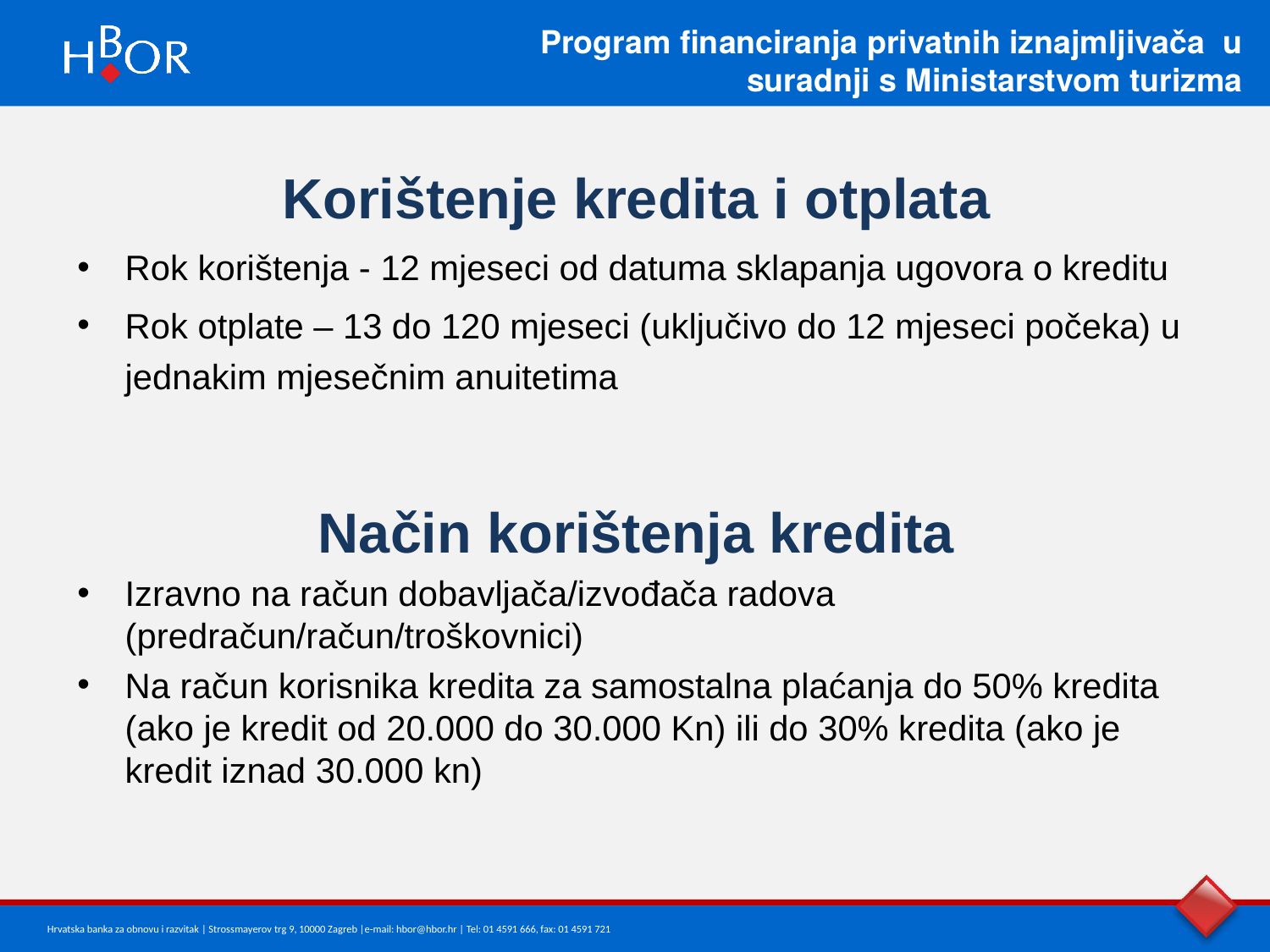

Program financiranja privatnih iznajmljivača  u suradnji s Ministarstvom turizma

Korištenje kredita i otplata
Rok korištenja - 12 mjeseci od datuma sklapanja ugovora o kreditu
Rok otplate – 13 do 120 mjeseci (uključivo do 12 mjeseci počeka) u jednakim mjesečnim anuitetima

Način korištenja kredita
Izravno na račun dobavljača/izvođača radova (predračun/račun/troškovnici)
Na račun korisnika kredita za samostalna plaćanja do 50% kredita (ako je kredit od 20.000 do 30.000 Kn) ili do 30% kredita (ako je kredit iznad 30.000 kn)